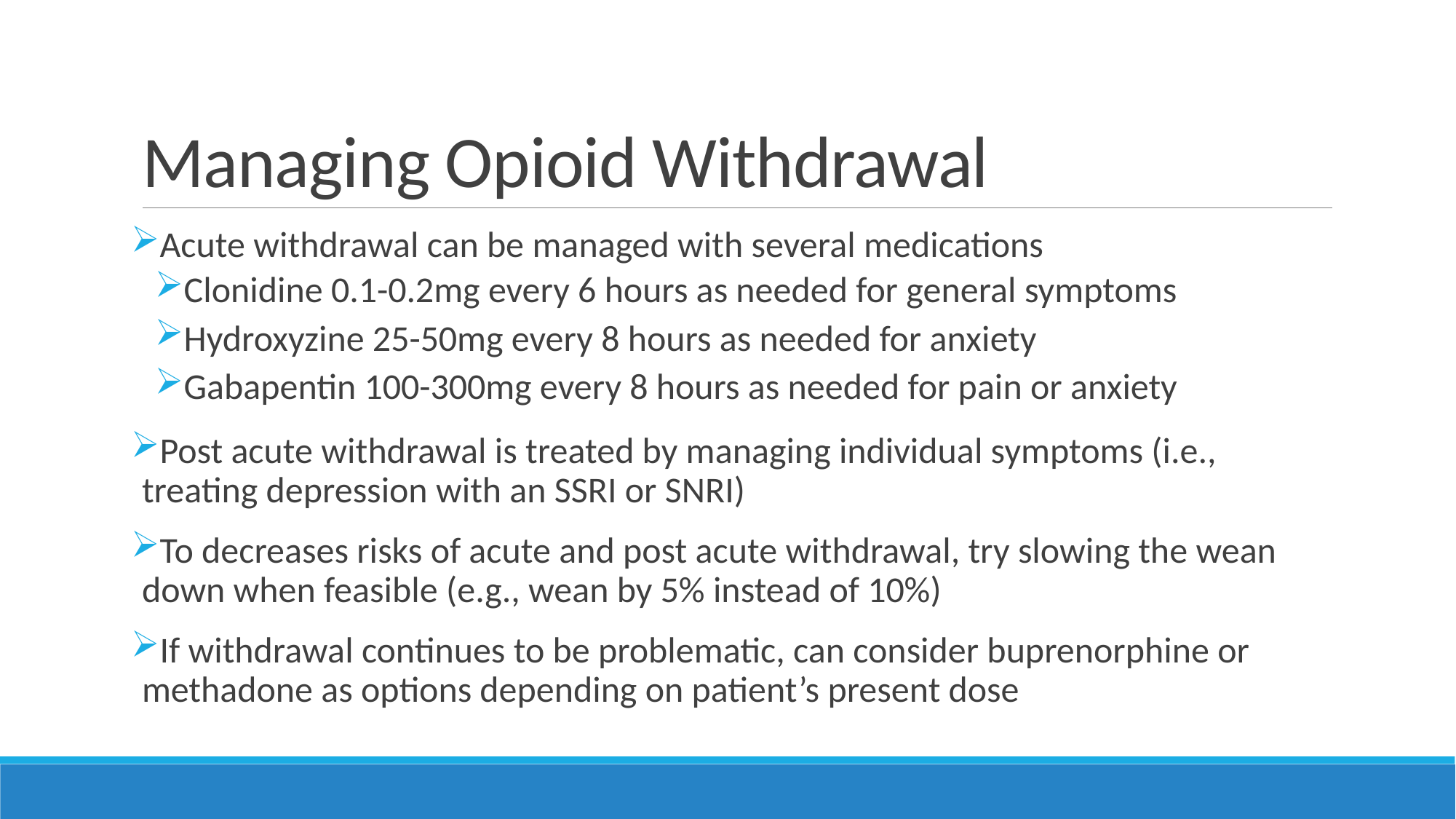

# Managing Opioid Withdrawal
Acute withdrawal can be managed with several medications
Clonidine 0.1-0.2mg every 6 hours as needed for general symptoms
Hydroxyzine 25-50mg every 8 hours as needed for anxiety
Gabapentin 100-300mg every 8 hours as needed for pain or anxiety
Post acute withdrawal is treated by managing individual symptoms (i.e., treating depression with an SSRI or SNRI)
To decreases risks of acute and post acute withdrawal, try slowing the wean down when feasible (e.g., wean by 5% instead of 10%)
If withdrawal continues to be problematic, can consider buprenorphine or methadone as options depending on patient’s present dose